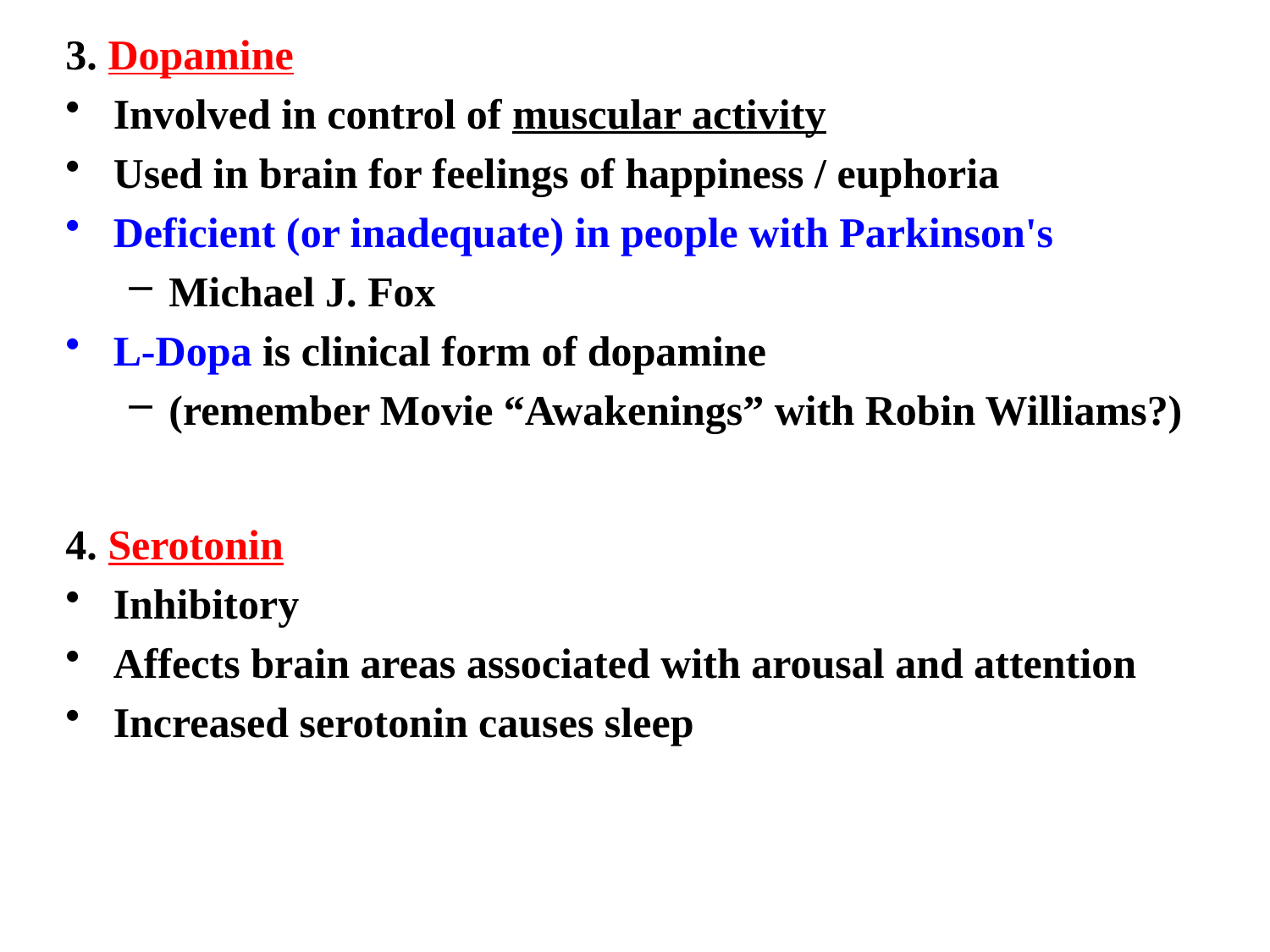

3. Dopamine
Involved in control of muscular activity
Used in brain for feelings of happiness / euphoria
Deficient (or inadequate) in people with Parkinson's
Michael J. Fox
L-Dopa is clinical form of dopamine
(remember Movie “Awakenings” with Robin Williams?)

4. Serotonin
Inhibitory
Affects brain areas associated with arousal and attention
Increased serotonin causes sleep